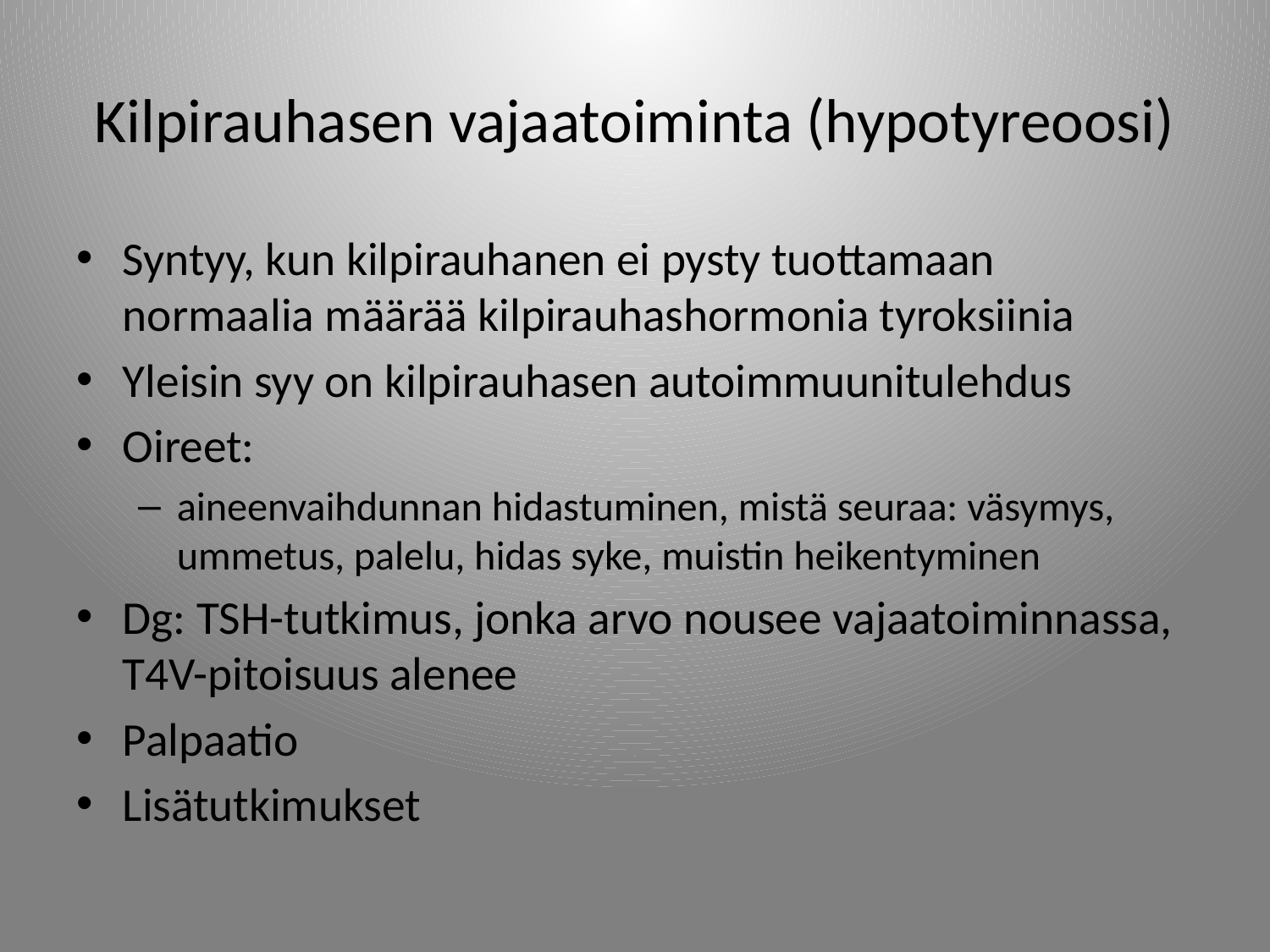

# Kilpirauhasen vajaatoiminta (hypotyreoosi)
Syntyy, kun kilpirauhanen ei pysty tuottamaan normaalia määrää kilpirauhashormonia tyroksiinia
Yleisin syy on kilpirauhasen autoimmuunitulehdus
Oireet:
aineenvaihdunnan hidastuminen, mistä seuraa: väsymys, ummetus, palelu, hidas syke, muistin heikentyminen
Dg: TSH-tutkimus, jonka arvo nousee vajaatoiminnassa, T4V-pitoisuus alenee
Palpaatio
Lisätutkimukset